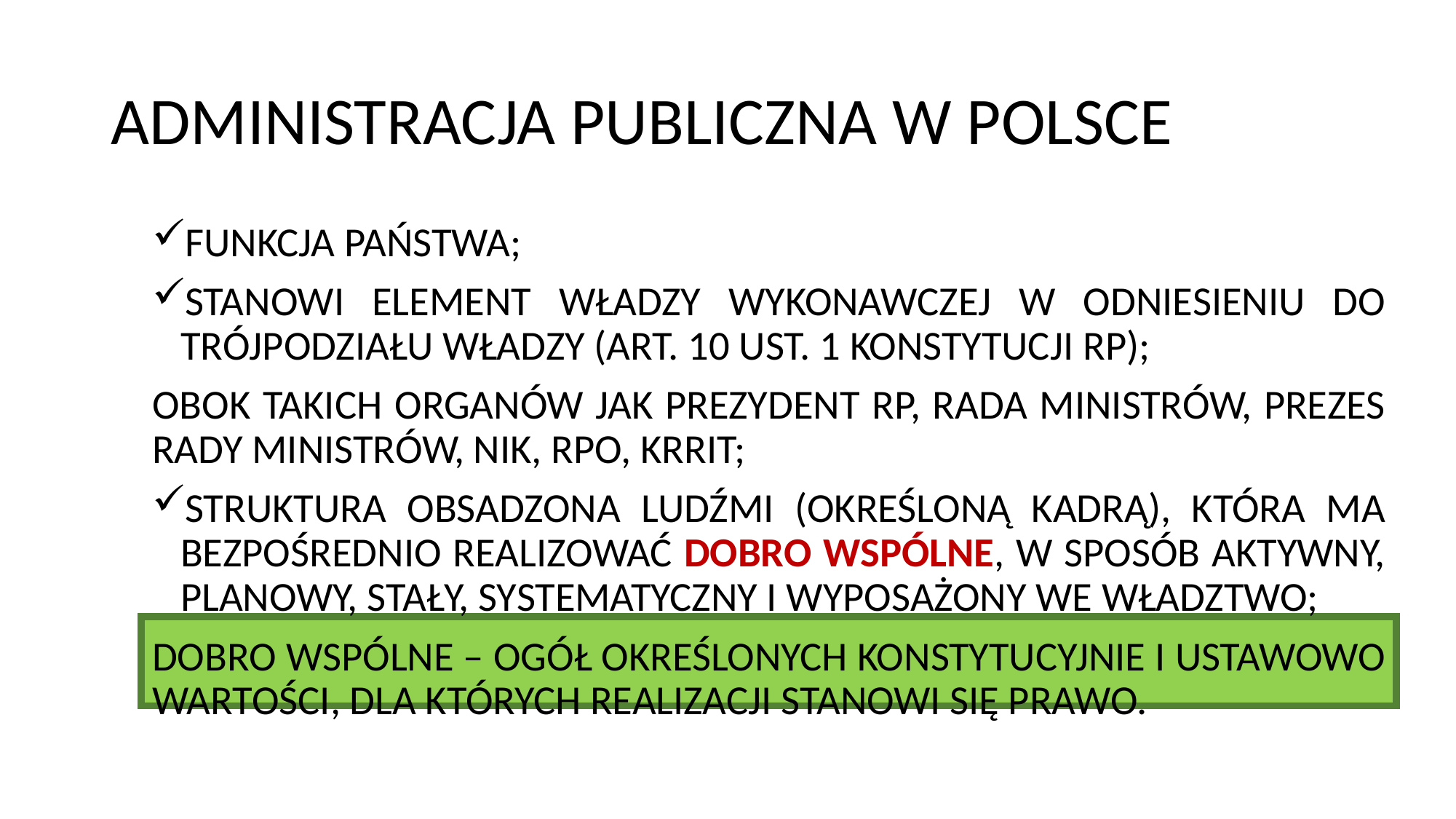

# ADMINISTRACJA PUBLICZNA W POLSCE
FUNKCJA PAŃSTWA;
STANOWI ELEMENT WŁADZY WYKONAWCZEJ W ODNIESIENIU DO TRÓJPODZIAŁU WŁADZY (ART. 10 UST. 1 KONSTYTUCJI RP);
OBOK TAKICH ORGANÓW JAK PREZYDENT RP, RADA MINISTRÓW, PREZES RADY MINISTRÓW, NIK, RPO, KRRIT;
STRUKTURA OBSADZONA LUDŹMI (OKREŚLONĄ KADRĄ), KTÓRA MA BEZPOŚREDNIO REALIZOWAĆ DOBRO WSPÓLNE, W SPOSÓB AKTYWNY, PLANOWY, STAŁY, SYSTEMATYCZNY I WYPOSAŻONY WE WŁADZTWO;
DOBRO WSPÓLNE – OGÓŁ OKREŚLONYCH KONSTYTUCYJNIE I USTAWOWO WARTOŚCI, DLA KTÓRYCH REALIZACJI STANOWI SIĘ PRAWO.